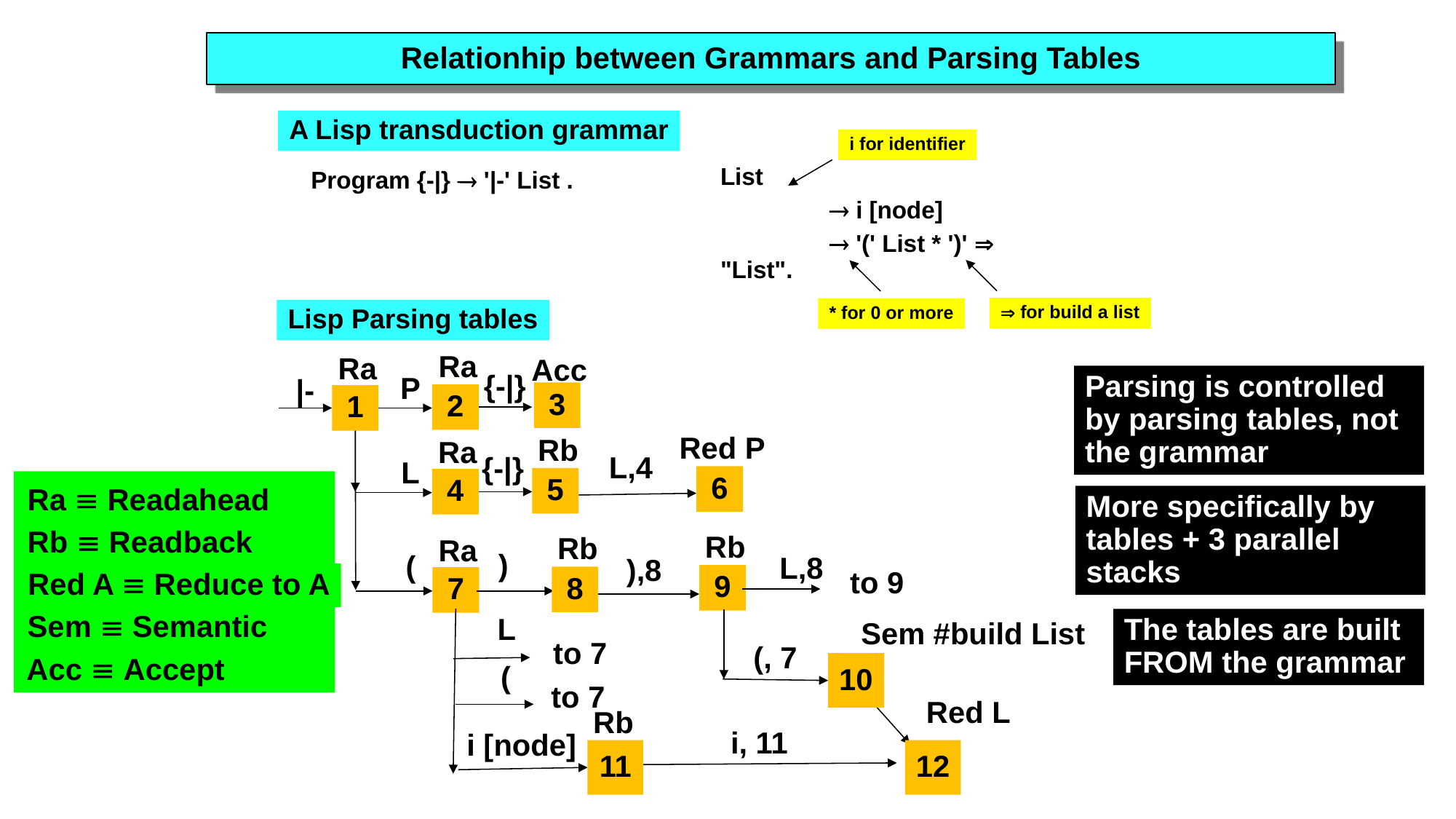

# Relationhip between Grammars and Parsing Tables
A Lisp transduction grammar
i for identifier

List
 	→ i [node]
 	→ '(' List * ')' ⇒ "List".

Program {-|} → '|-' List .

⇒ for build a list
* for 0 or more
Lisp Parsing tables
Ra
Ra
Acc
{-|}
P
|-
3
2
1
Red P
Rb
Ra
L,4
{-|}
L
6
5
4
Rb
Rb
Ra
)
(
L,8
),8
to 9
9
8
7
L
Sem #build List
to 7
(, 7
10
(
to 7
Red L
Rb
i, 11
i [node]
11
12
Parsing is controlled by parsing tables, not the grammar

Ra ≡ Readahead
Rb ≡ Readback
Red A ≡ Reduce to A
Sem ≡ Semantic
Acc ≡ Accept
More specifically by tables + 3 parallel stacks
The tables are built FROM the grammar